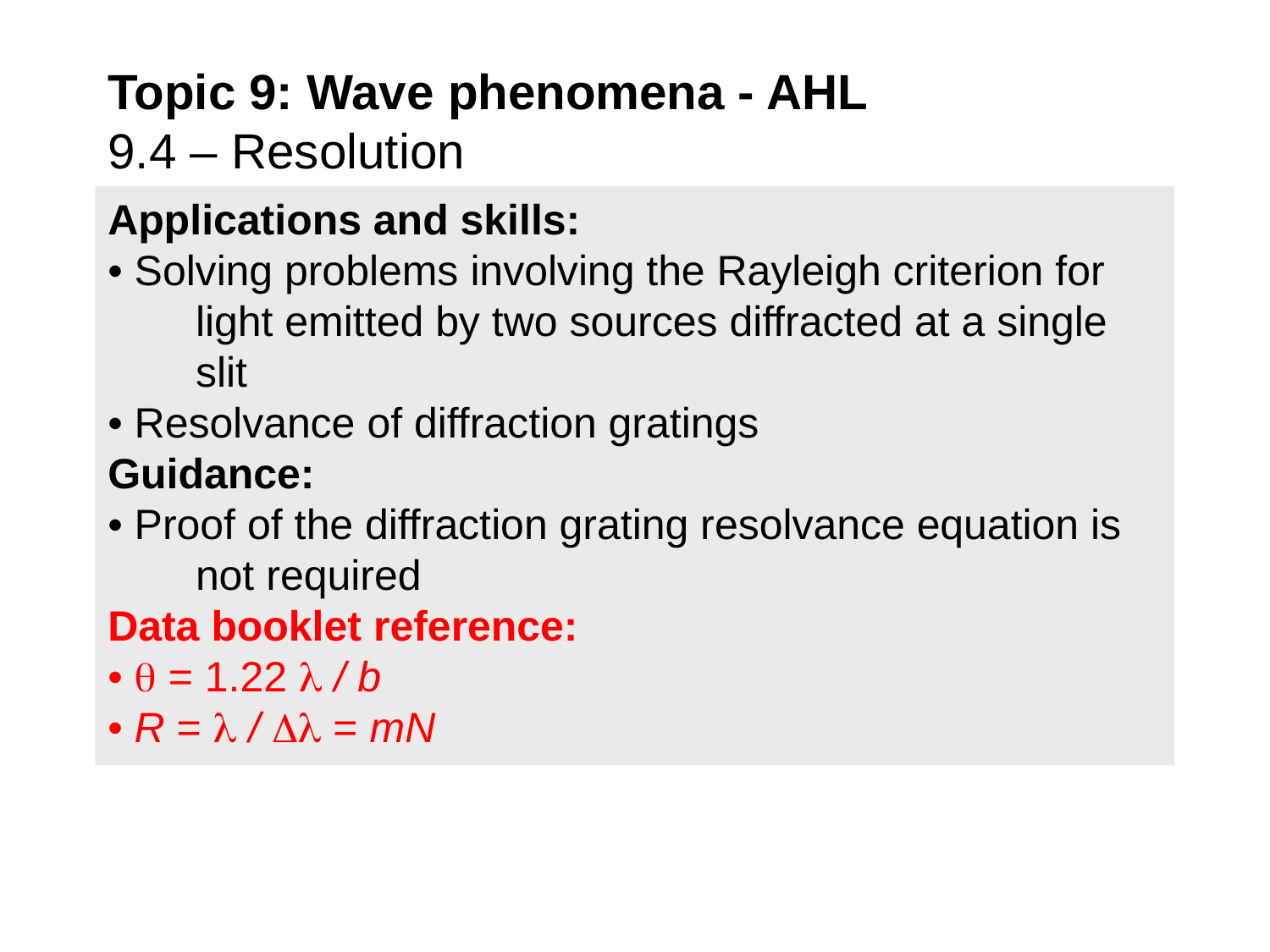

# Topic 9: Wave phenomena - AHL 9.4 – Resolution
Applications and skills:
• Solving problems involving the Rayleigh criterion for light emitted by two sources diffracted at a single slit
• Resolvance of diffraction gratings
Guidance:
• Proof of the diffraction grating resolvance equation is not required
Data booklet reference:
• θ = 1.22 λ / b
• R = λ / Δλ = mN